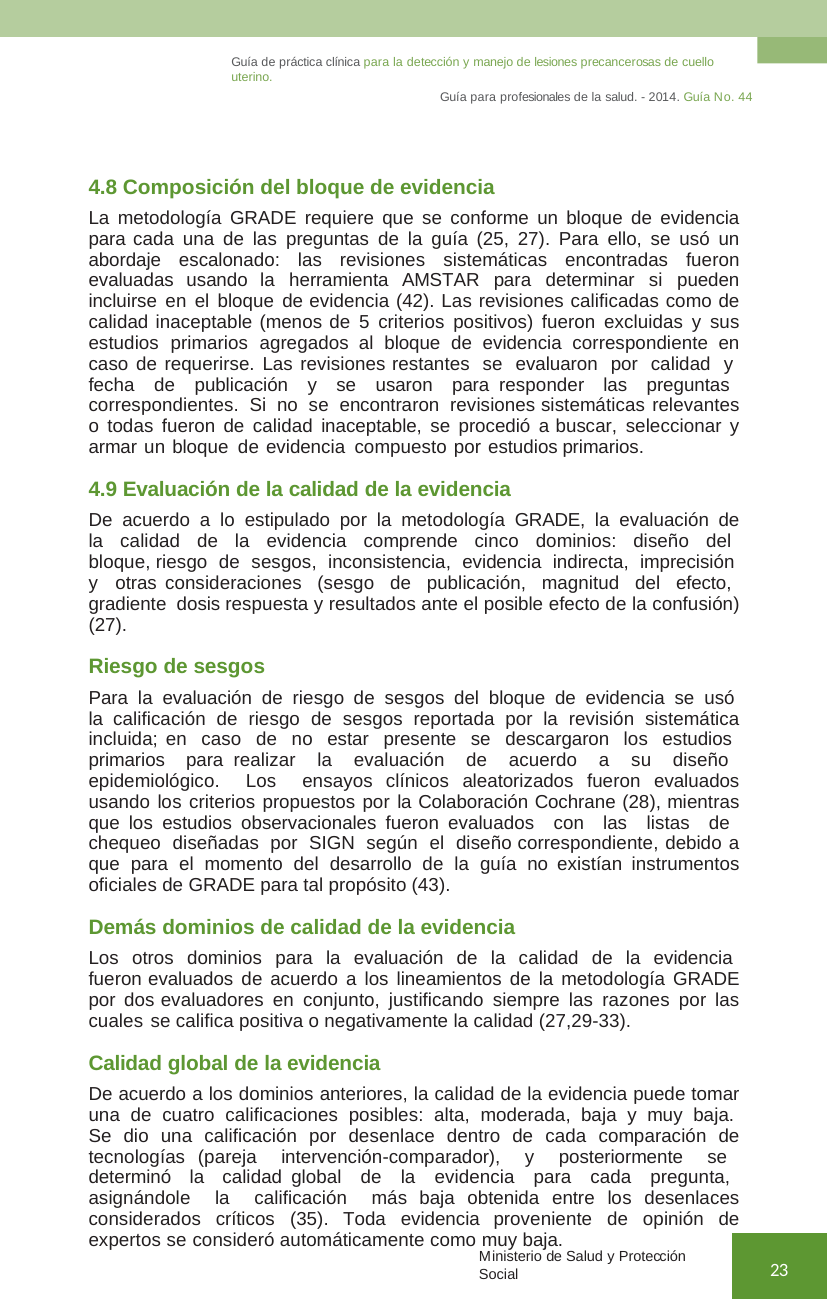

Guía de práctica clínica para la detección y manejo de lesiones precancerosas de cuello uterino.
Guía para profesionales de la salud. - 2014. Guía No. 44
4.8 Composición del bloque de evidencia
La metodología GRADE requiere que se conforme un bloque de evidencia para cada una de las preguntas de la guía (25, 27). Para ello, se usó un abordaje escalonado: las revisiones sistemáticas encontradas fueron evaluadas usando la herramienta AMSTAR para determinar si pueden incluirse en el bloque de evidencia (42). Las revisiones calificadas como de calidad inaceptable (menos de 5 criterios positivos) fueron excluidas y sus estudios primarios agregados al bloque de evidencia correspondiente en caso de requerirse. Las revisiones restantes  se  evaluaron  por  calidad  y  fecha  de  publicación  y  se  usaron  para responder  las  preguntas  correspondientes.  Si  no  se  encontraron  revisiones sistemáticas relevantes o todas fueron de calidad inaceptable, se procedió a buscar, seleccionar y armar un bloque  de evidencia  compuesto por estudios primarios.

4.9 Evaluación de la calidad de la evidencia
De  acuerdo  a  lo  estipulado  por  la  metodología  GRADE,  la  evaluación  de la  calidad  de  la  evidencia  comprende  cinco  dominios:  diseño  del  bloque, riesgo  de  sesgos,  inconsistencia,  evidencia  indirecta,  imprecisión  y  otras consideraciones  (sesgo  de  publicación,  magnitud  del  efecto,  gradiente  dosis respuesta y resultados ante el posible efecto de la confusión) (27).

Riesgo de sesgos
Para  la  evaluación  de  riesgo  de  sesgos  del  bloque  de  evidencia  se  usó  la calificación de riesgo de sesgos reportada por la revisión sistemática incluida; en  caso  de  no  estar  presente  se  descargaron  los  estudios  primarios  para realizar  la  evaluación  de  acuerdo  a  su  diseño  epidemiológico.  Los  ensayos clínicos aleatorizados fueron evaluados usando los criterios propuestos por la Colaboración Cochrane (28), mientras que los estudios observacionales fueron evaluados  con  las  listas  de  chequeo  diseñadas  por  SIGN  según  el  diseño correspondiente, debido a que para el momento del desarrollo de la guía no existían instrumentos oficiales de GRADE para tal propósito (43).

Demás dominios de calidad de la evidencia
Los  otros  dominios  para  la  evaluación  de  la  calidad  de  la  evidencia  fueron evaluados de acuerdo a los lineamientos de la metodología GRADE por dos evaluadores en conjunto, justificando siempre las razones por las cuales se califica positiva o negativamente la calidad (27,29-33).

Calidad global de la evidencia
De acuerdo a los dominios anteriores, la calidad de la evidencia puede tomar una  de  cuatro  calificaciones  posibles:  alta,  moderada,  baja  y  muy  baja.  Se dio una calificación por desenlace dentro de cada comparación de tecnologías (pareja  intervención-comparador),  y  posteriormente  se  determinó  la  calidad global  de  la  evidencia  para  cada  pregunta,  asignándole  la  calificación  más baja obtenida entre los desenlaces considerados críticos (35). Toda evidencia proveniente de opinión de expertos se consideró automáticamente como muy baja.

Ministerio de Salud y Protección Social
23